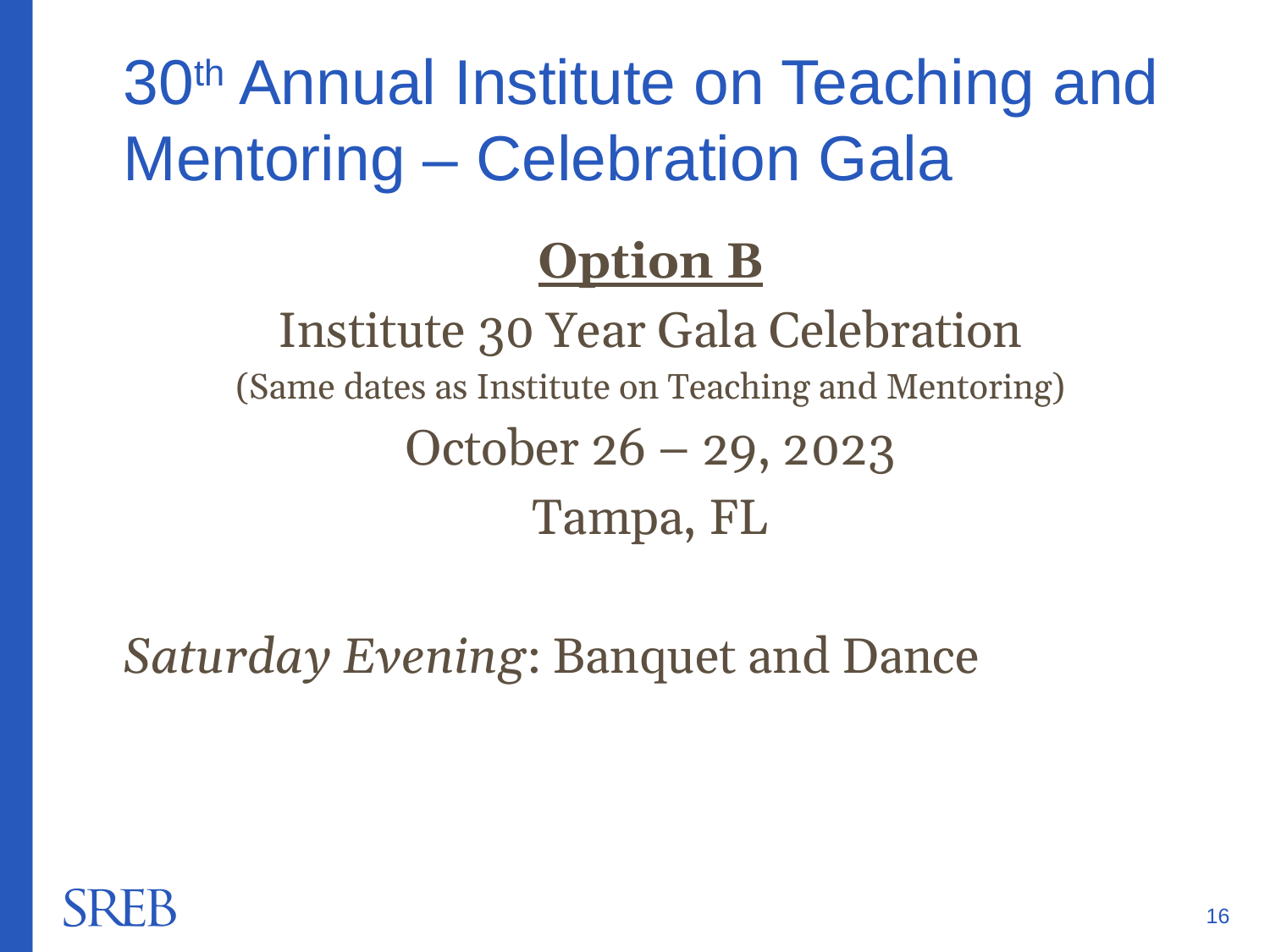

# 30th Annual Institute on Teaching and Mentoring – Celebration Gala
Option B
Institute 30 Year Gala Celebration
(Same dates as Institute on Teaching and Mentoring)
October 26 – 29, 2023
Tampa, FL

Saturday Evening: Banquet and Dance

16